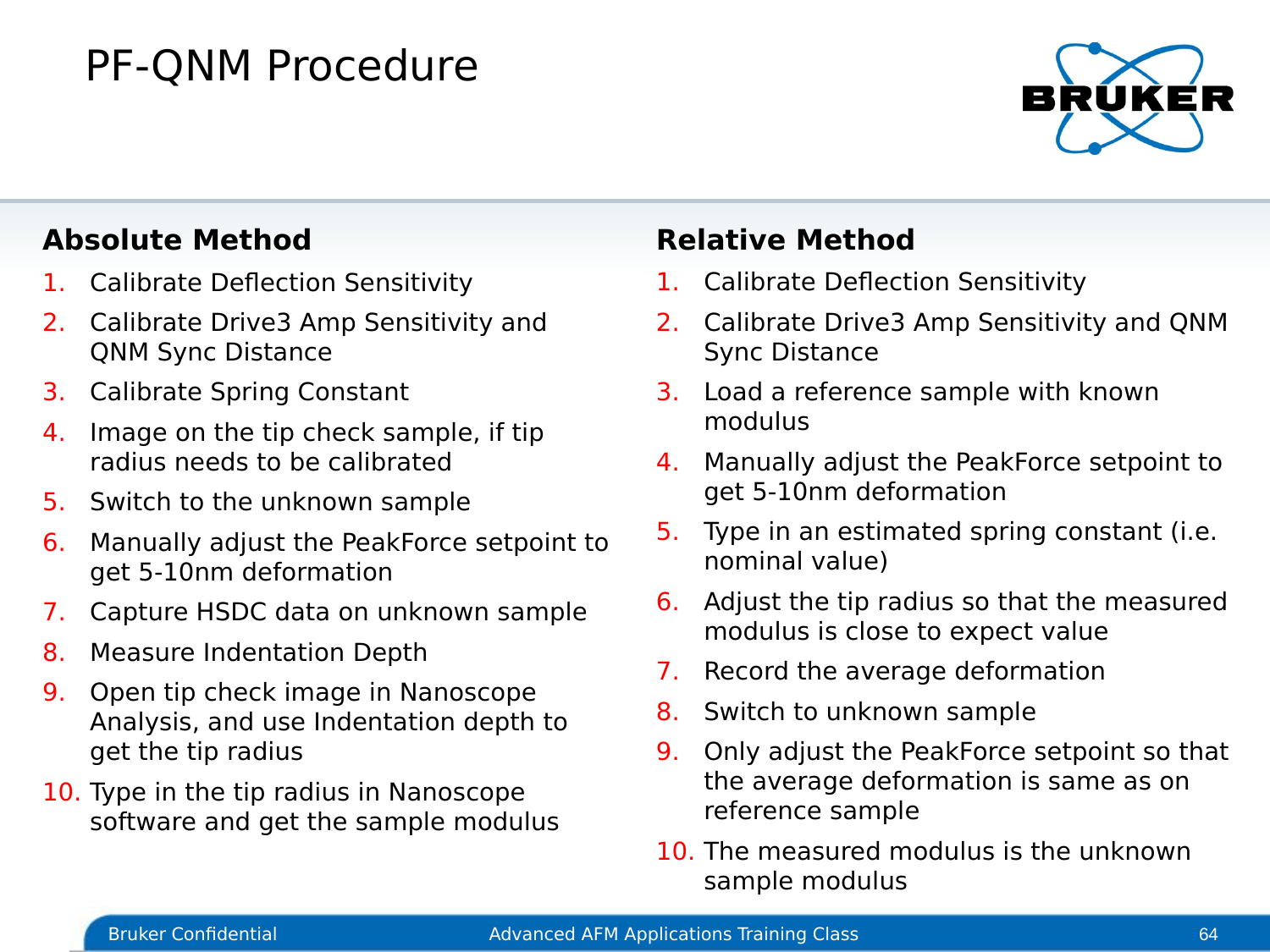

# PF-QNM Procedure
Absolute Method
Calibrate Deflection Sensitivity
Calibrate Drive3 Amp Sensitivity and QNM Sync Distance
Calibrate Spring Constant
Image on the tip check sample, if tip radius needs to be calibrated
Switch to the unknown sample
Manually adjust the PeakForce setpoint to get 5-10nm deformation
Capture HSDC data on unknown sample
Measure Indentation Depth
Open tip check image in Nanoscope Analysis, and use Indentation depth to get the tip radius
Type in the tip radius in Nanoscope software and get the sample modulus
Relative Method
Calibrate Deflection Sensitivity
Calibrate Drive3 Amp Sensitivity and QNM Sync Distance
Load a reference sample with known modulus
Manually adjust the PeakForce setpoint to get 5-10nm deformation
Type in an estimated spring constant (i.e. nominal value)
Adjust the tip radius so that the measured modulus is close to expect value
Record the average deformation
Switch to unknown sample
Only adjust the PeakForce setpoint so that the average deformation is same as on reference sample
The measured modulus is the unknown sample modulus
64